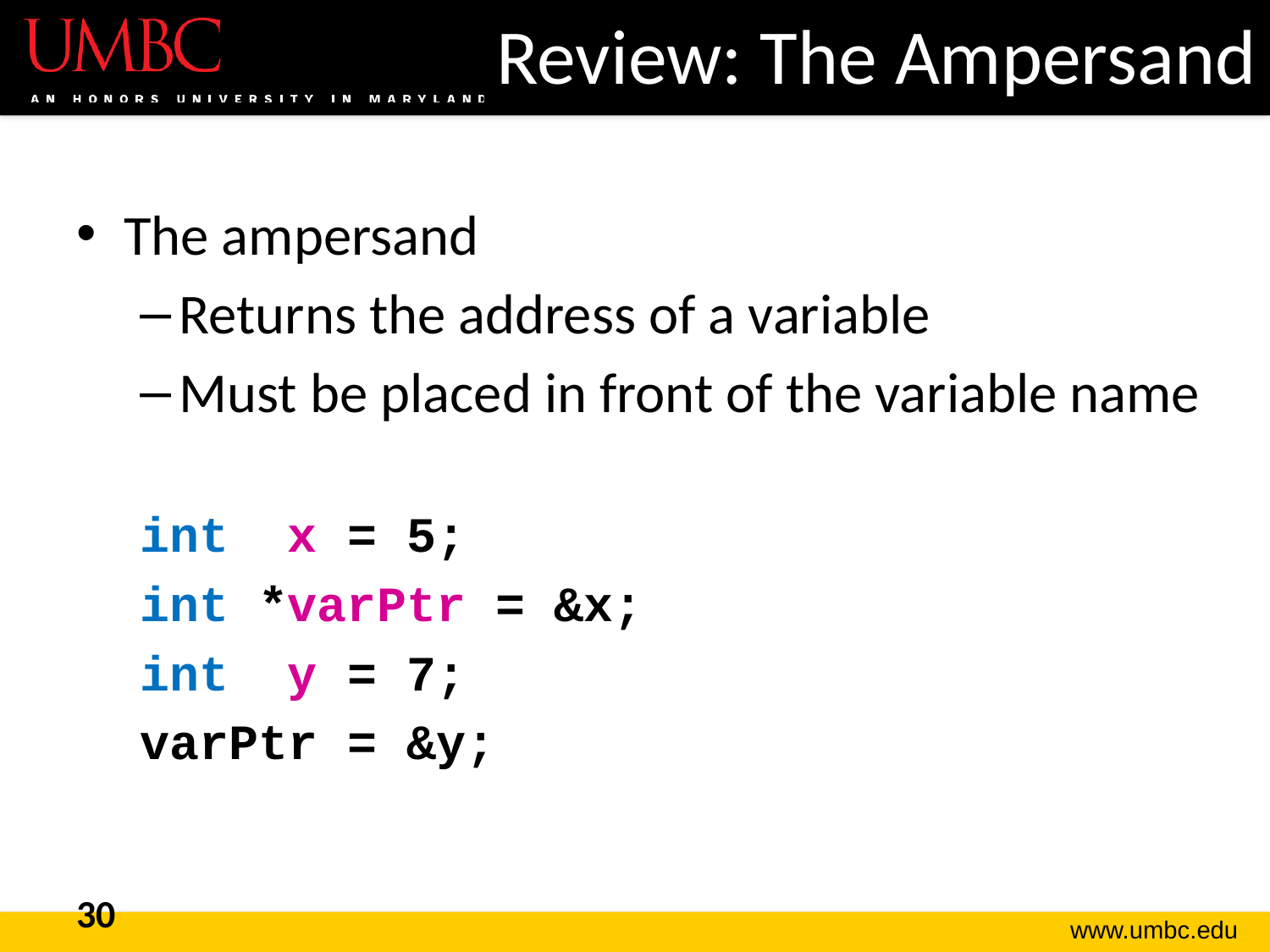

# Review: The Ampersand
The ampersand
Returns the address of a variable
Must be placed in front of the variable name

int  x = 5;
int *varPtr = &x;
int  y = 7;
varPtr = &y;

30